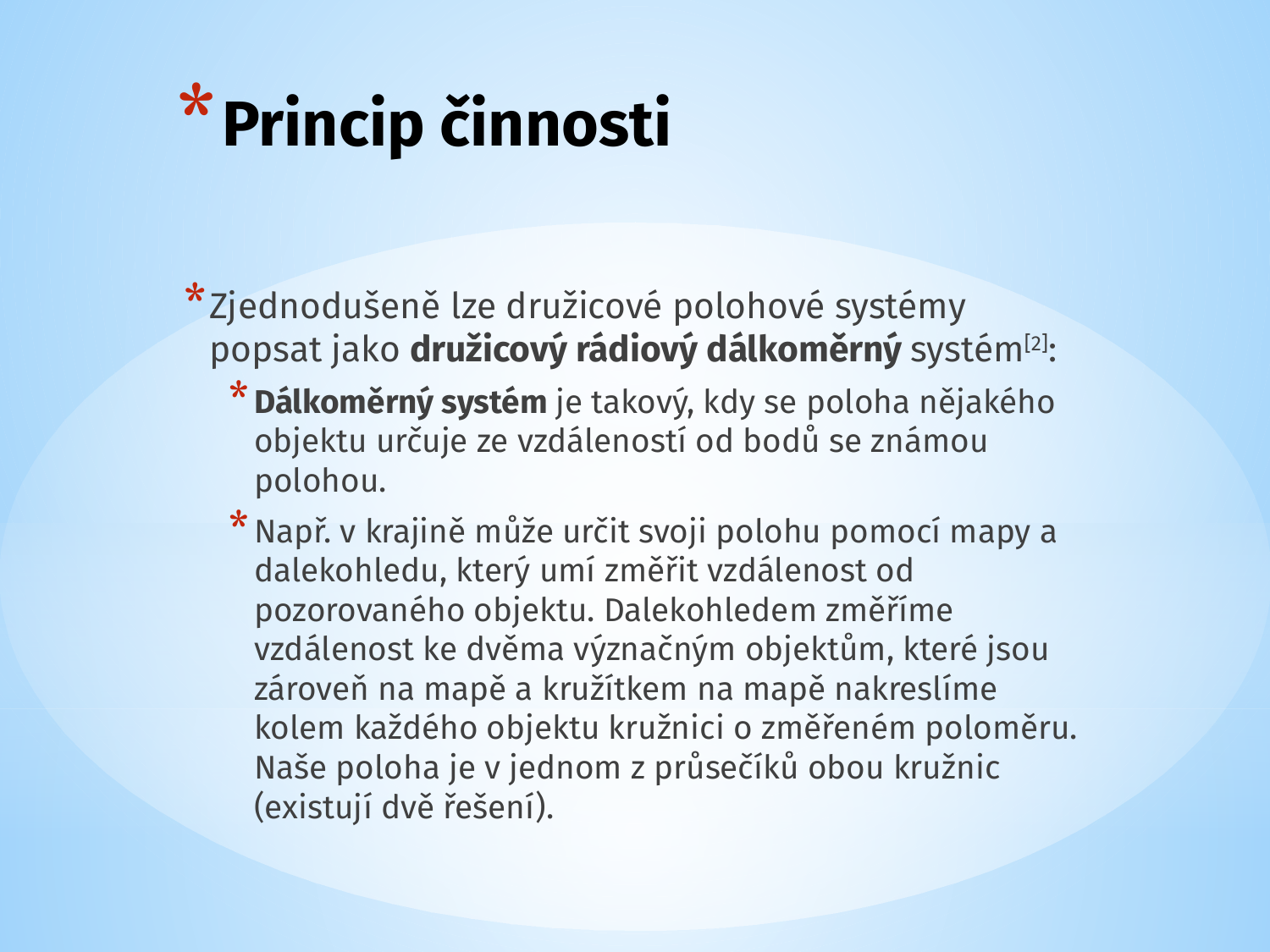

# Princip činnosti
Zjednodušeně lze družicové polohové systémy popsat jako družicový rádiový dálkoměrný systém[2]:
Dálkoměrný systém je takový, kdy se poloha nějakého objektu určuje ze vzdáleností od bodů se známou polohou.
Např. v krajině může určit svoji polohu pomocí mapy a dalekohledu, který umí změřit vzdálenost od pozorovaného objektu. Dalekohledem změříme vzdálenost ke dvěma význačným objektům, které jsou zároveň na mapě a kružítkem na mapě nakreslíme kolem každého objektu kružnici o změřeném poloměru. Naše poloha je v jednom z průsečíků obou kružnic (existují dvě řešení).